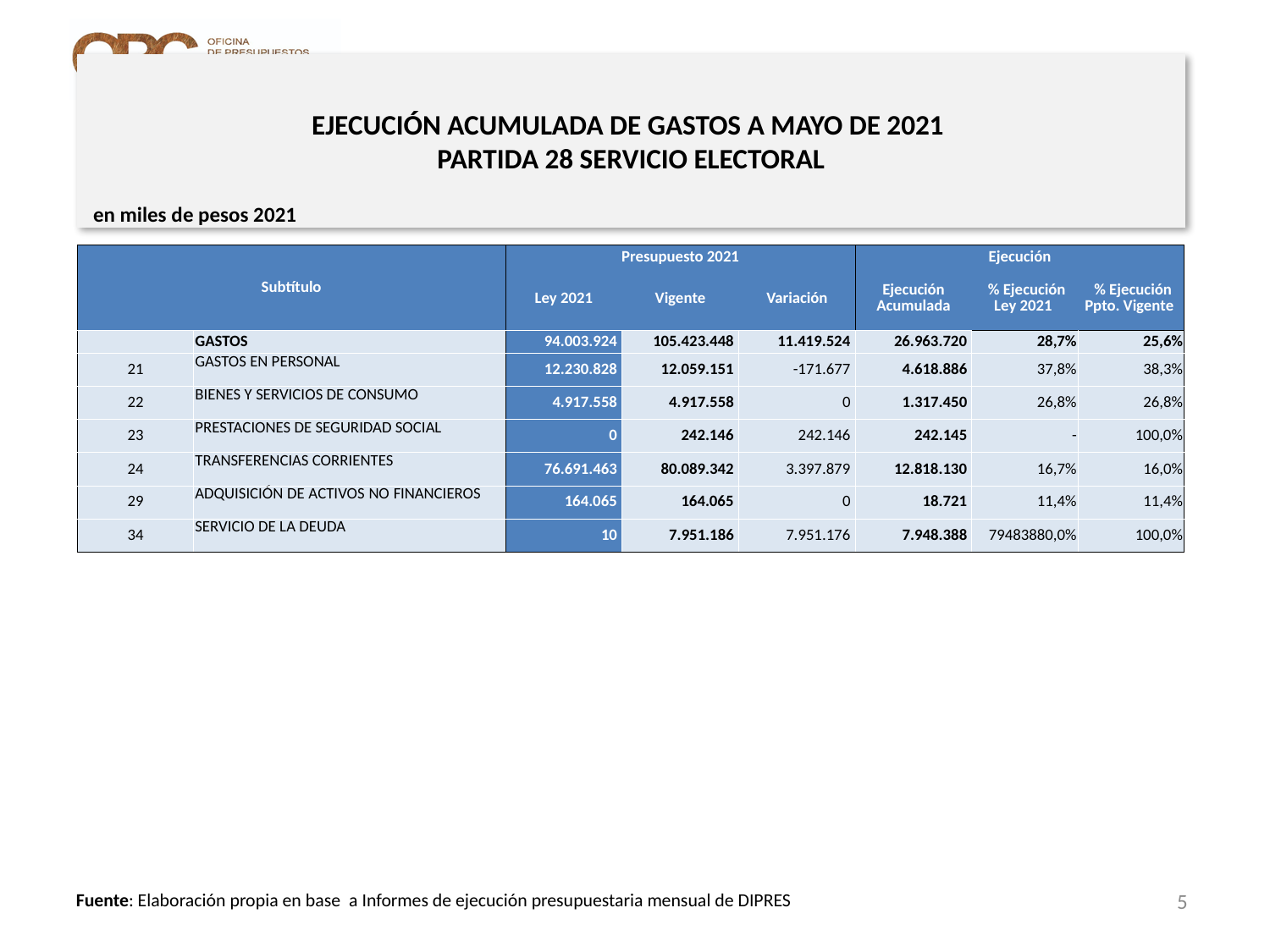

# EJECUCIÓN ACUMULADA DE GASTOS A MAYO DE 2021 PARTIDA 28 SERVICIO ELECTORAL
en miles de pesos 2021
| Subtítulo |  | Presupuesto 2021 |  |  | Ejecución |  |  |
| --- | --- | --- | --- | --- | --- | --- | --- |
|  |  | Ley 2021 | Vigente | Variación | Ejecución Acumulada | % Ejecución Ley 2021 | % Ejecución Ppto. Vigente |
|  | GASTOS | 94.003.924 | 105.423.448 | 11.419.524 | 26.963.720 | 28,7% | 25,6% |
| 21 | GASTOS EN PERSONAL | 12.230.828 | 12.059.151 | -171.677 | 4.618.886 | 37,8% | 38,3% |
| 22 | BIENES Y SERVICIOS DE CONSUMO | 4.917.558 | 4.917.558 | 0 | 1.317.450 | 26,8% | 26,8% |
| 23 | PRESTACIONES DE SEGURIDAD SOCIAL | 0 | 242.146 | 242.146 | 242.145 | - | 100,0% |
| 24 | TRANSFERENCIAS CORRIENTES | 76.691.463 | 80.089.342 | 3.397.879 | 12.818.130 | 16,7% | 16,0% |
| 29 | ADQUISICIÓN DE ACTIVOS NO FINANCIEROS | 164.065 | 164.065 | 0 | 18.721 | 11,4% | 11,4% |
| 34 | SERVICIO DE LA DEUDA | 10 | 7.951.186 | 7.951.176 | 7.948.388 | 79483880,0% | 100,0% |
5